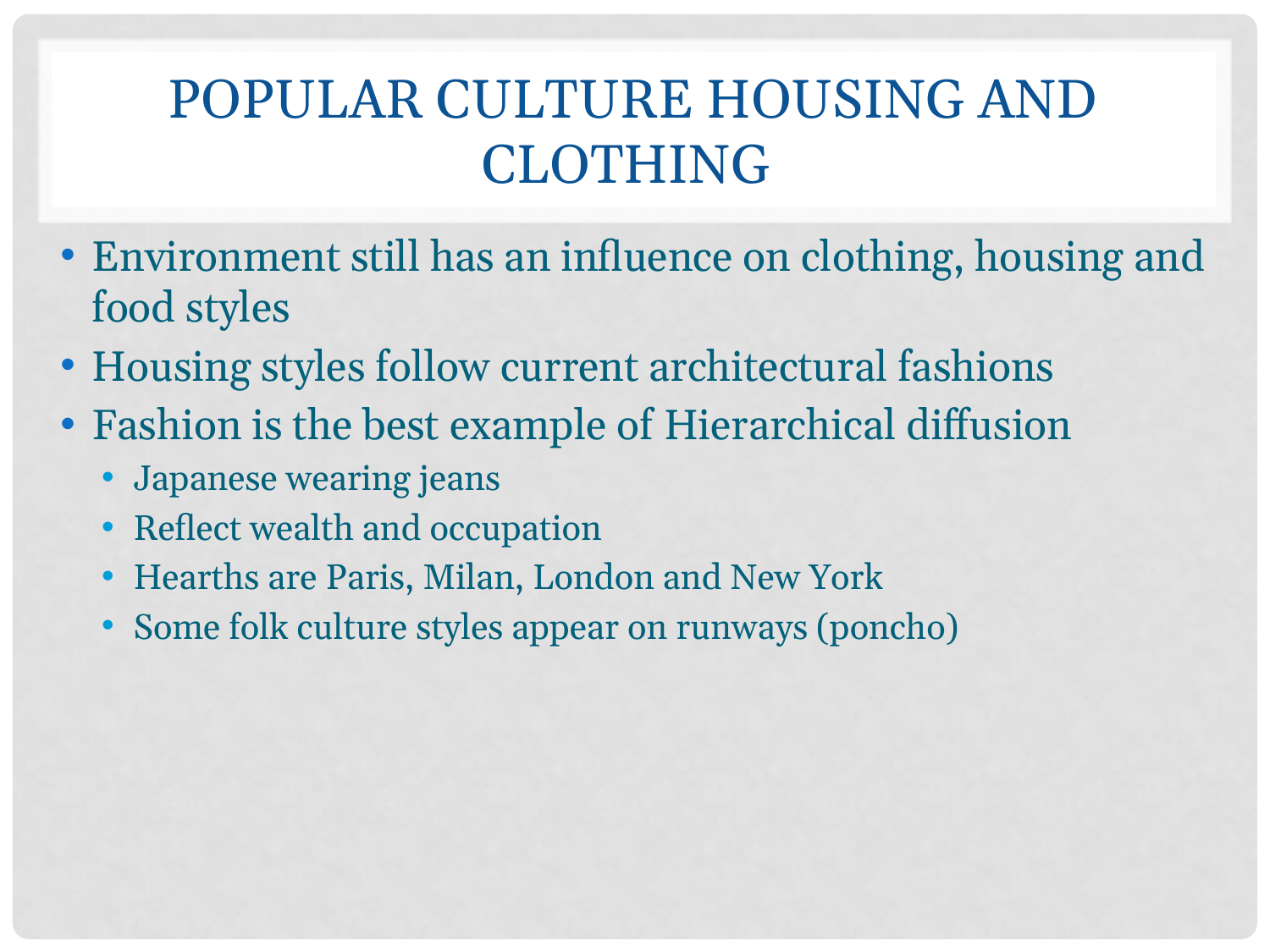

# Popular Culture Housing and Clothing
Environment still has an influence on clothing, housing and food styles
Housing styles follow current architectural fashions
Fashion is the best example of Hierarchical diffusion
Japanese wearing jeans
Reflect wealth and occupation
Hearths are Paris, Milan, London and New York
Some folk culture styles appear on runways (poncho)